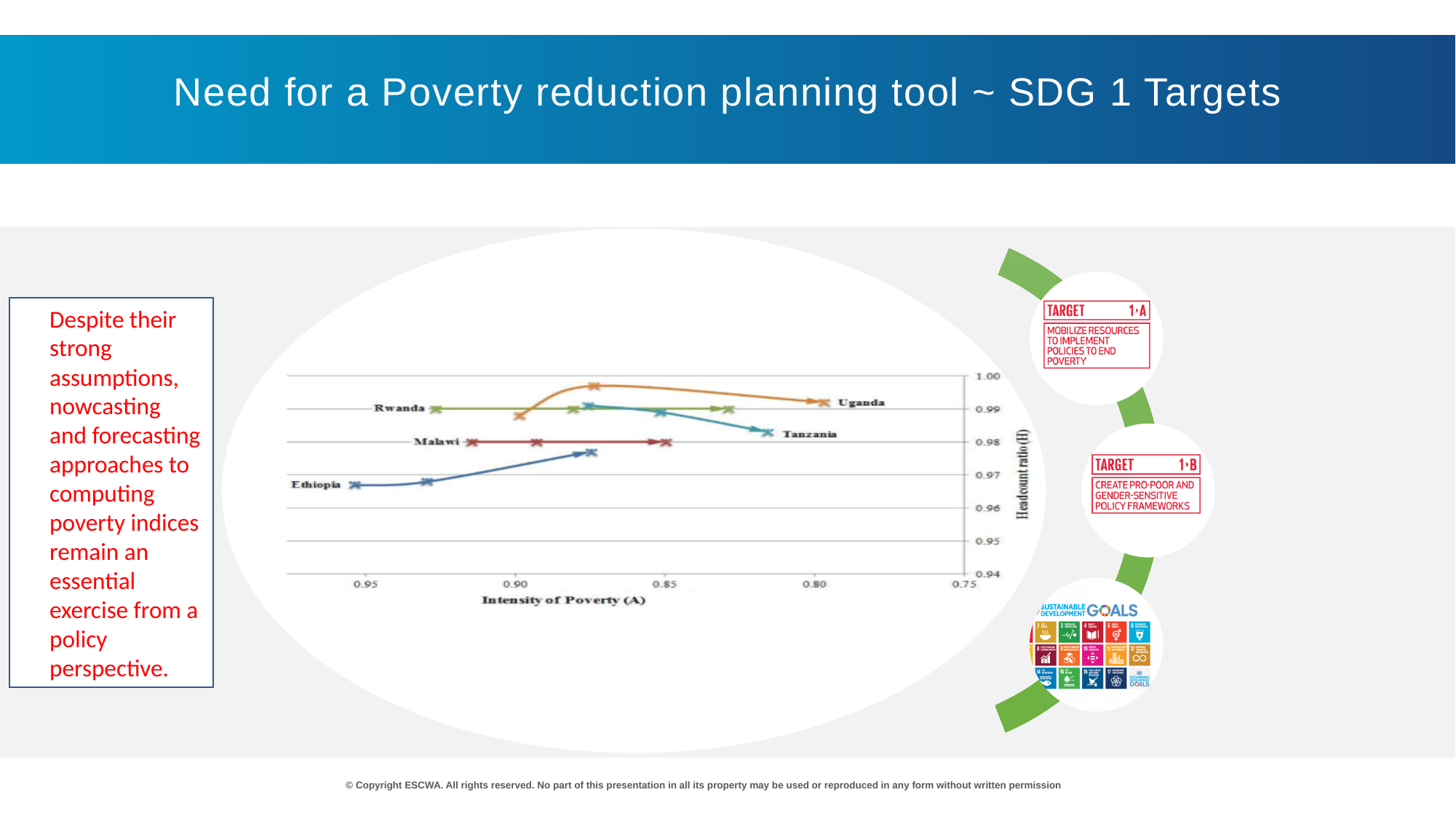

Need for a Poverty reduction planning tool ~ SDG 1 Targets

Despite their strong assumptions, nowcasting and forecasting approaches to computing poverty indices remain an essential exercise from a policy perspective.